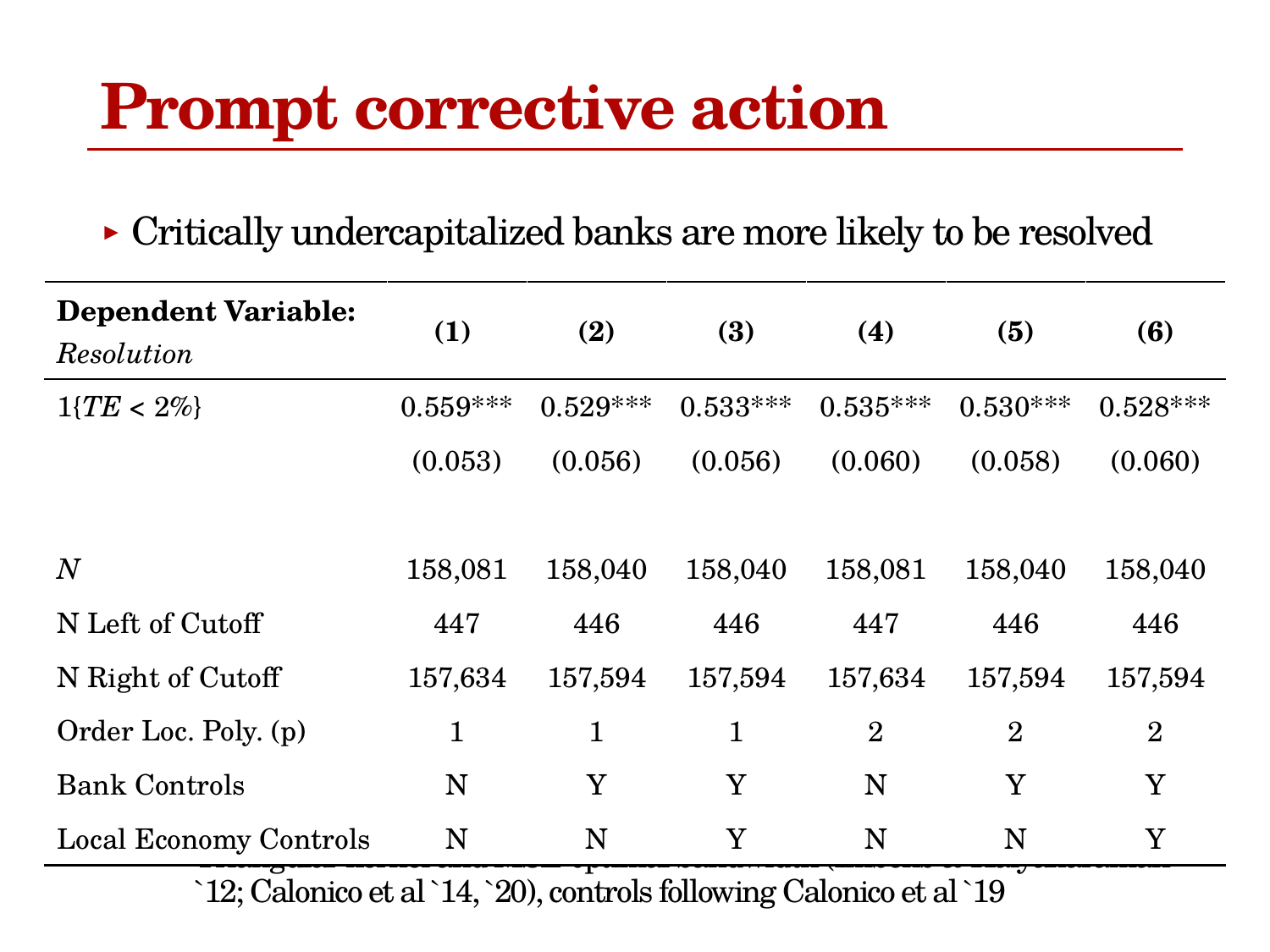

# Prompt corrective action
Critically undercapitalized banks are more likely to be resolved

1st or 2nd degree local polynomials following Gelman & Imbens `19
Triangular kernel and MSE-optimal bandwidth (Imbens & Kalyanaraman `12; Calonico et al `14, `20), controls following Calonico et al `19

| Dependent Variable: Resolution | (1) | (2) | (3) | (4) | (5) | (6) |
| --- | --- | --- | --- | --- | --- | --- |
| 1{TE < 2%} | 0.559\*\*\* | 0.529\*\*\* | 0.533\*\*\* | 0.535\*\*\* | 0.530\*\*\* | 0.528\*\*\* |
|  | (0.053) | (0.056) | (0.056) | (0.060) | (0.058) | (0.060) |
|  |  |  |  |  |  |  |
| N | 158,081 | 158,040 | 158,040 | 158,081 | 158,040 | 158,040 |
| N Left of Cutoff | 447 | 446 | 446 | 447 | 446 | 446 |
| N Right of Cutoff | 157,634 | 157,594 | 157,594 | 157,634 | 157,594 | 157,594 |
| Order Loc. Poly. (p) | 1 | 1 | 1 | 2 | 2 | 2 |
| Bank Controls | N | Y | Y | N | Y | Y |
| Local Economy Controls | N | N | Y | N | N | Y |